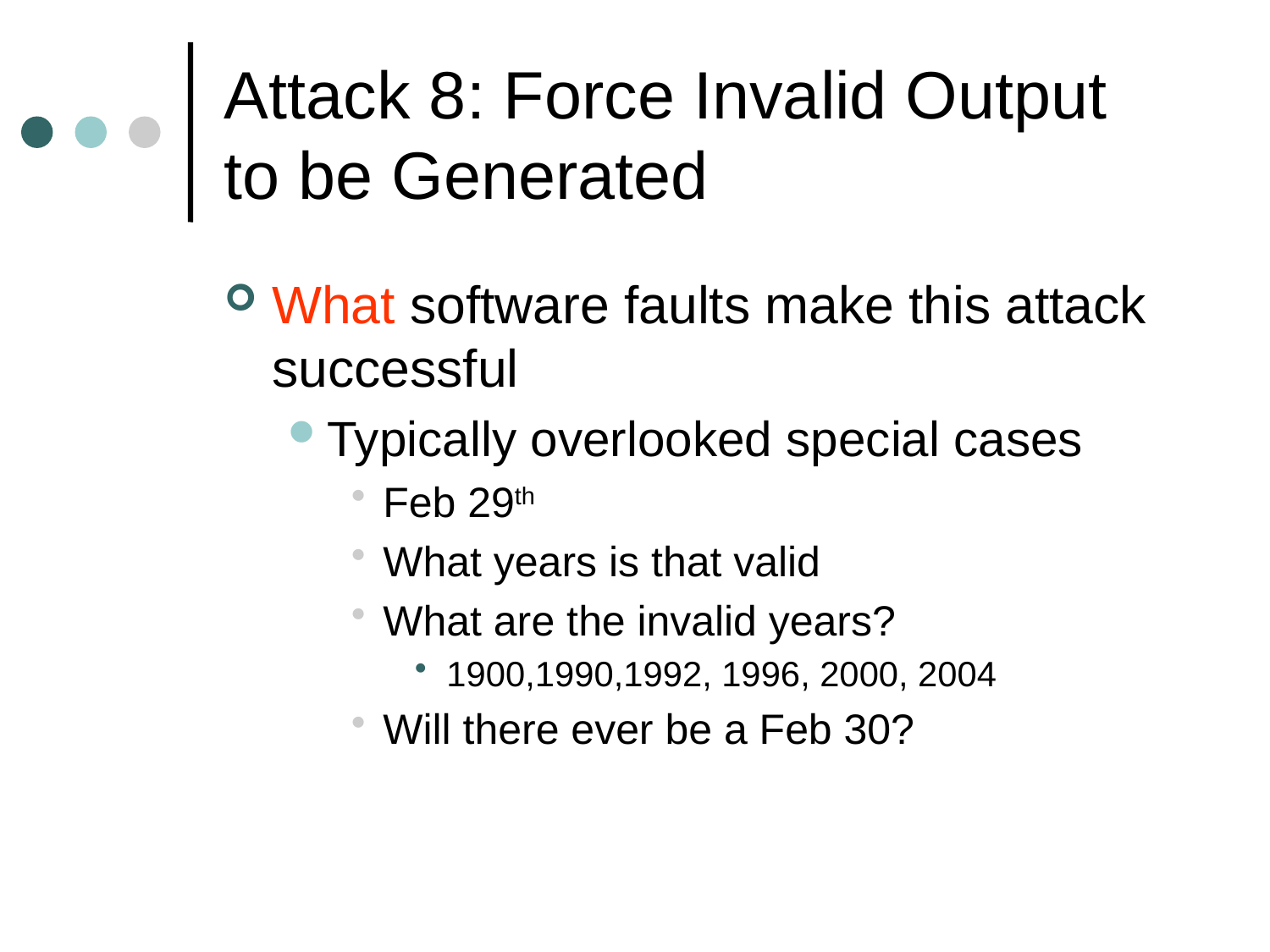

# Attack 8: Force Invalid Output to be Generated
What software faults make this attack successful
Typically overlooked special cases
Feb 29th
What years is that valid
What are the invalid years?
1900,1990,1992, 1996, 2000, 2004
Will there ever be a Feb 30?